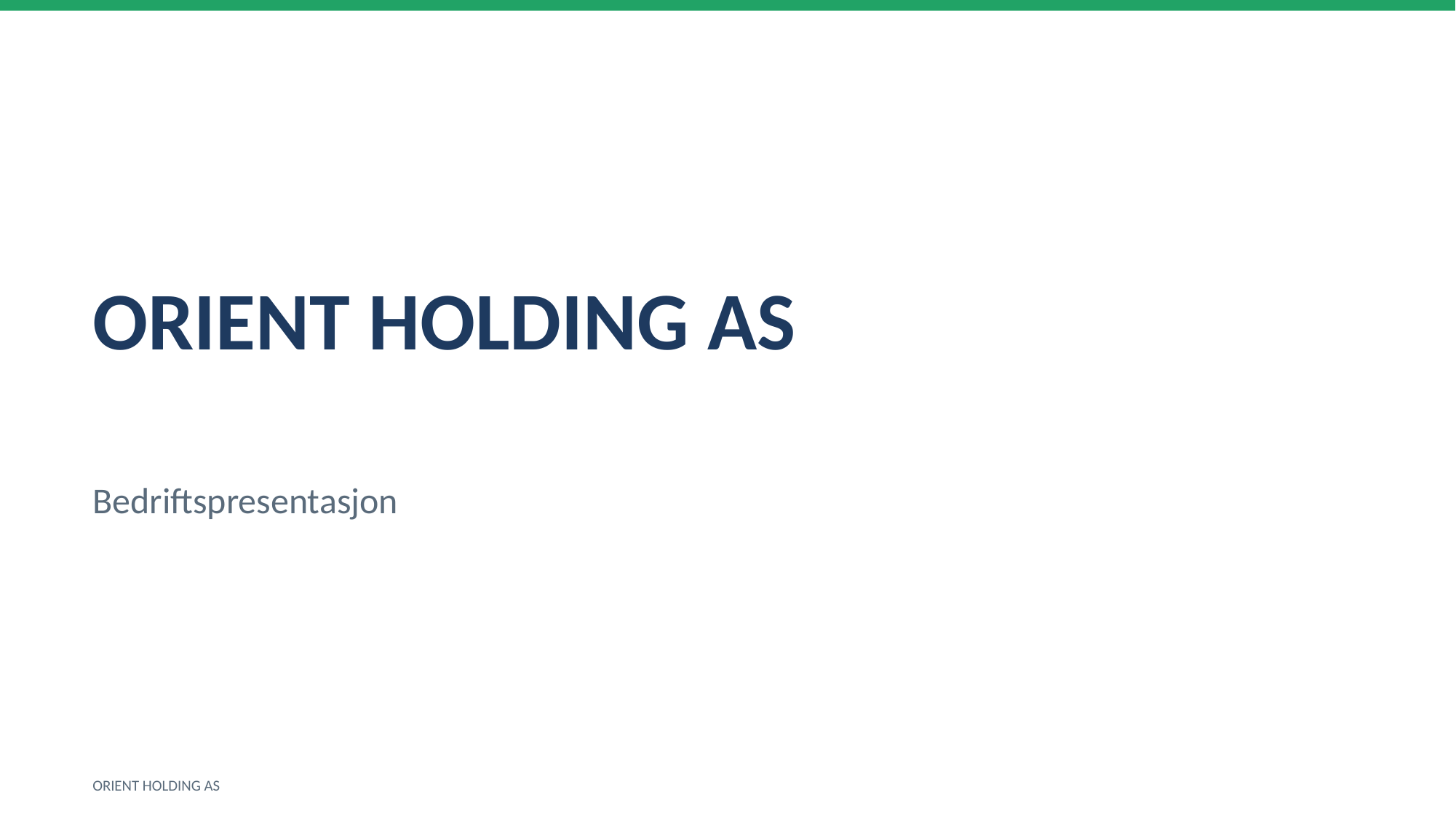

ORIENT HOLDING AS
Bedriftspresentasjon
ORIENT HOLDING AS